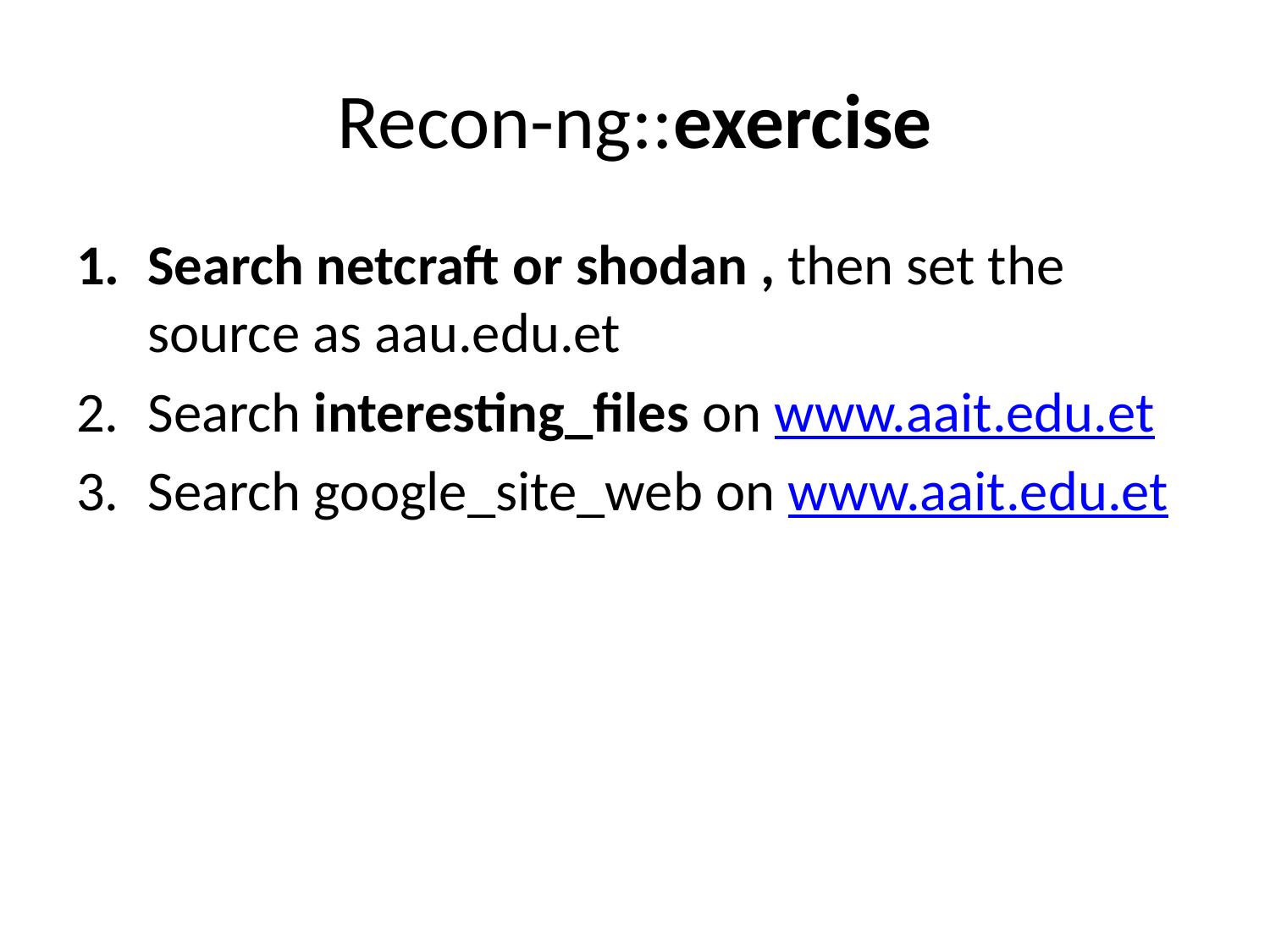

# Recon-ng::exercise
Search netcraft or shodan , then set the source as aau.edu.et
Search interesting_files on www.aait.edu.et
Search google_site_web on www.aait.edu.et